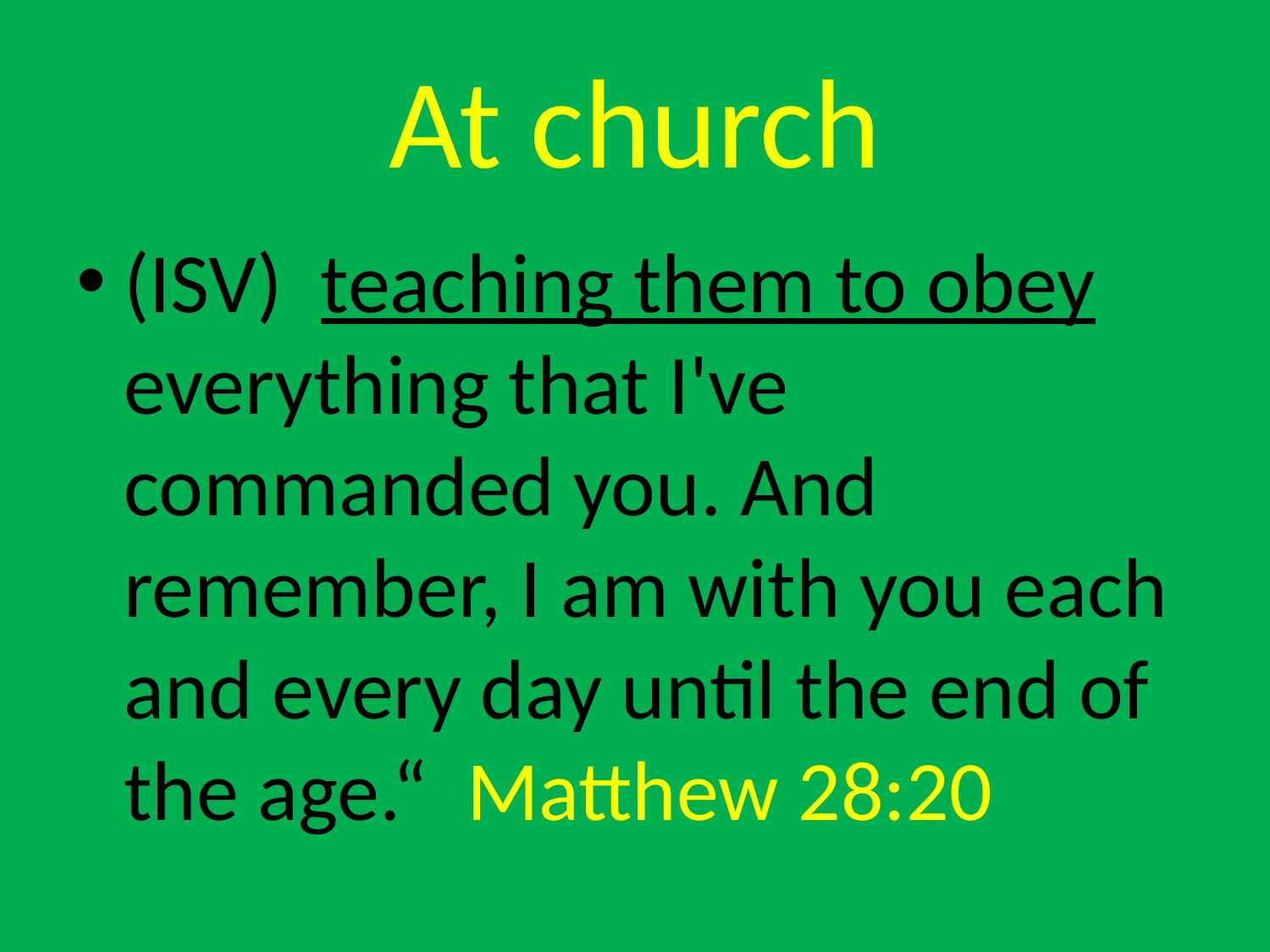

# At church
(ISV)  teaching them to obey everything that I've commanded you. And remember, I am with you each and every day until the end of the age.“  Matthew 28:20